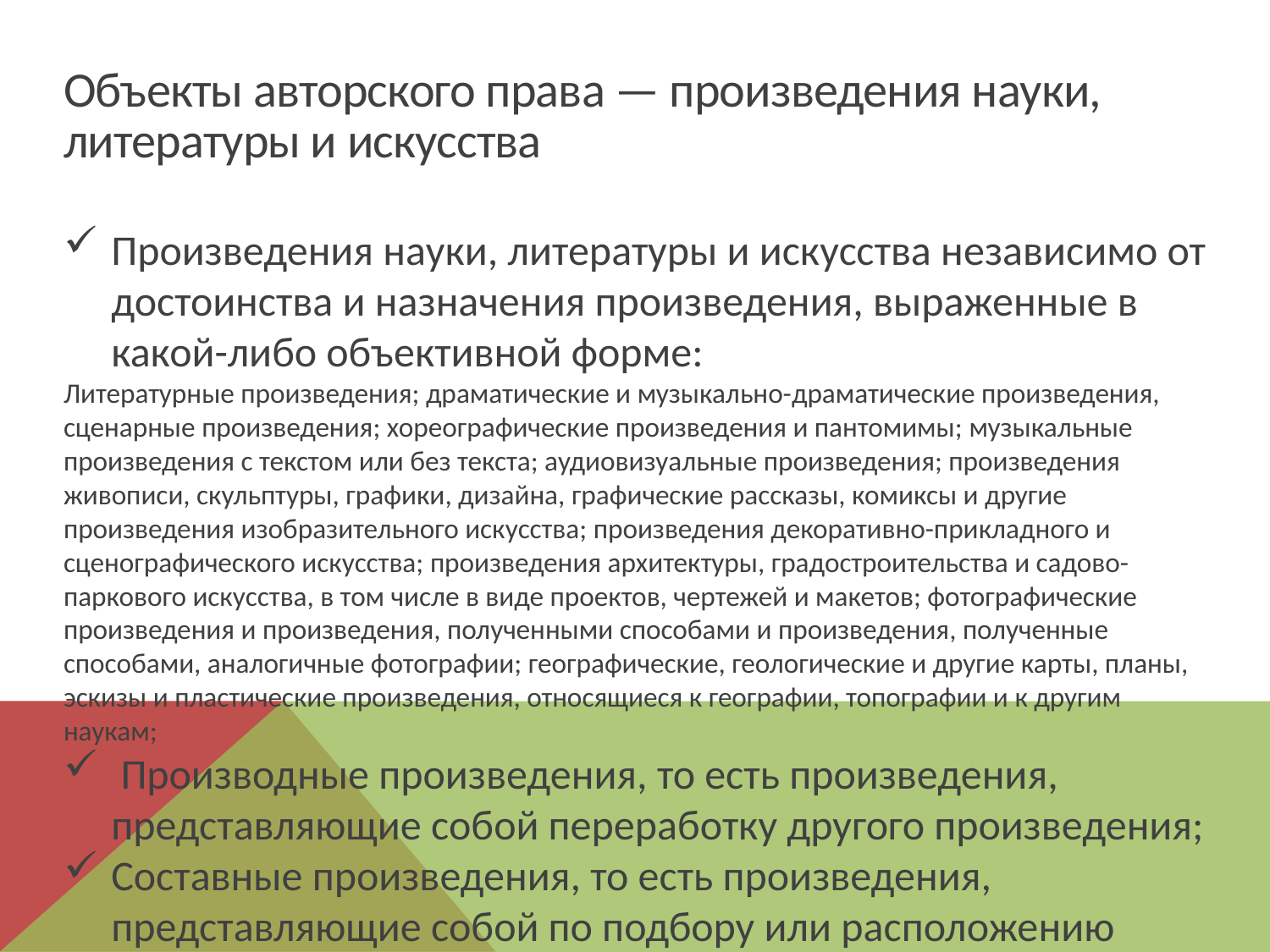

Объекты авторского права — произведения науки, литературы и искусства
Произведения науки, литературы и искусства независимо от достоинства и назначения произведения, выраженные в какой-либо объективной форме:
Литературные произведения; драматические и музыкально-драматические произведения, сценарные произведения; хореографические произведения и пантомимы; музыкальные произведения с текстом или без текста; аудиовизуальные произведения; произведения живописи, скульптуры, графики, дизайна, графические рассказы, комиксы и другие произведения изобразительного искусства; произведения декоративно-прикладного и сценографического искусства; произведения архитектуры, градостроительства и садово-паркового искусства, в том числе в виде проектов, чертежей и макетов; фотографические произведения и произведения, полученными способами и произведения, полученные  способами, аналогичные фотографии; географические, геологические и другие карты, планы, эскизы и пластические произведения, относящиеся к географии, топографии и к другим наукам;
 Производные произведения, то есть произведения, представляющие собой переработку другого произведения;
Составные произведения, то есть произведения,  представляющие собой по подбору или расположению материалов результат творческого труда
Программы для ЭВМ и БД;